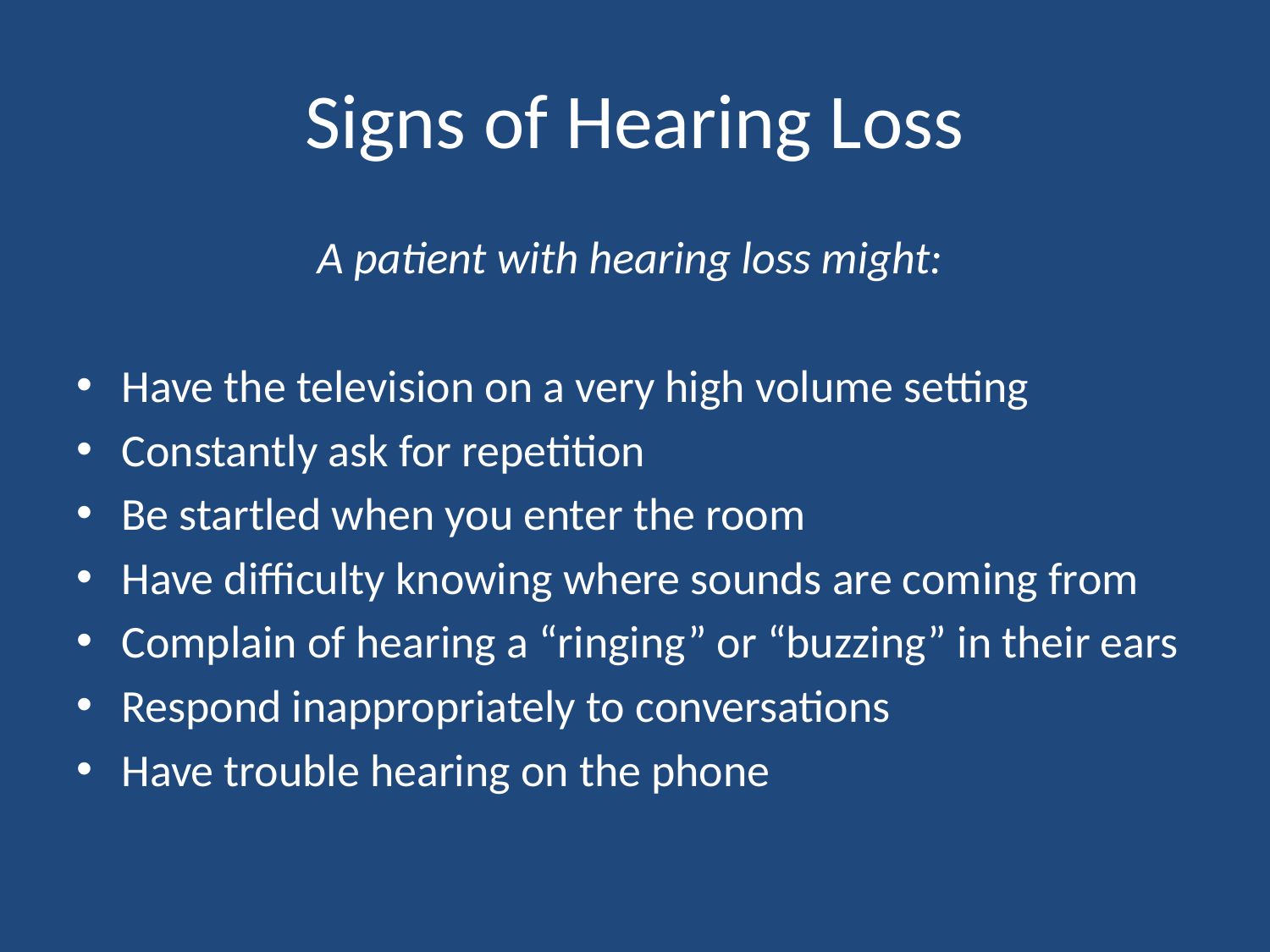

# Signs of Hearing Loss
A patient with hearing loss might:

Have the television on a very high volume setting
Constantly ask for repetition
Be startled when you enter the room
Have difficulty knowing where sounds are coming from
Complain of hearing a “ringing” or “buzzing” in their ears
Respond inappropriately to conversations
Have trouble hearing on the phone